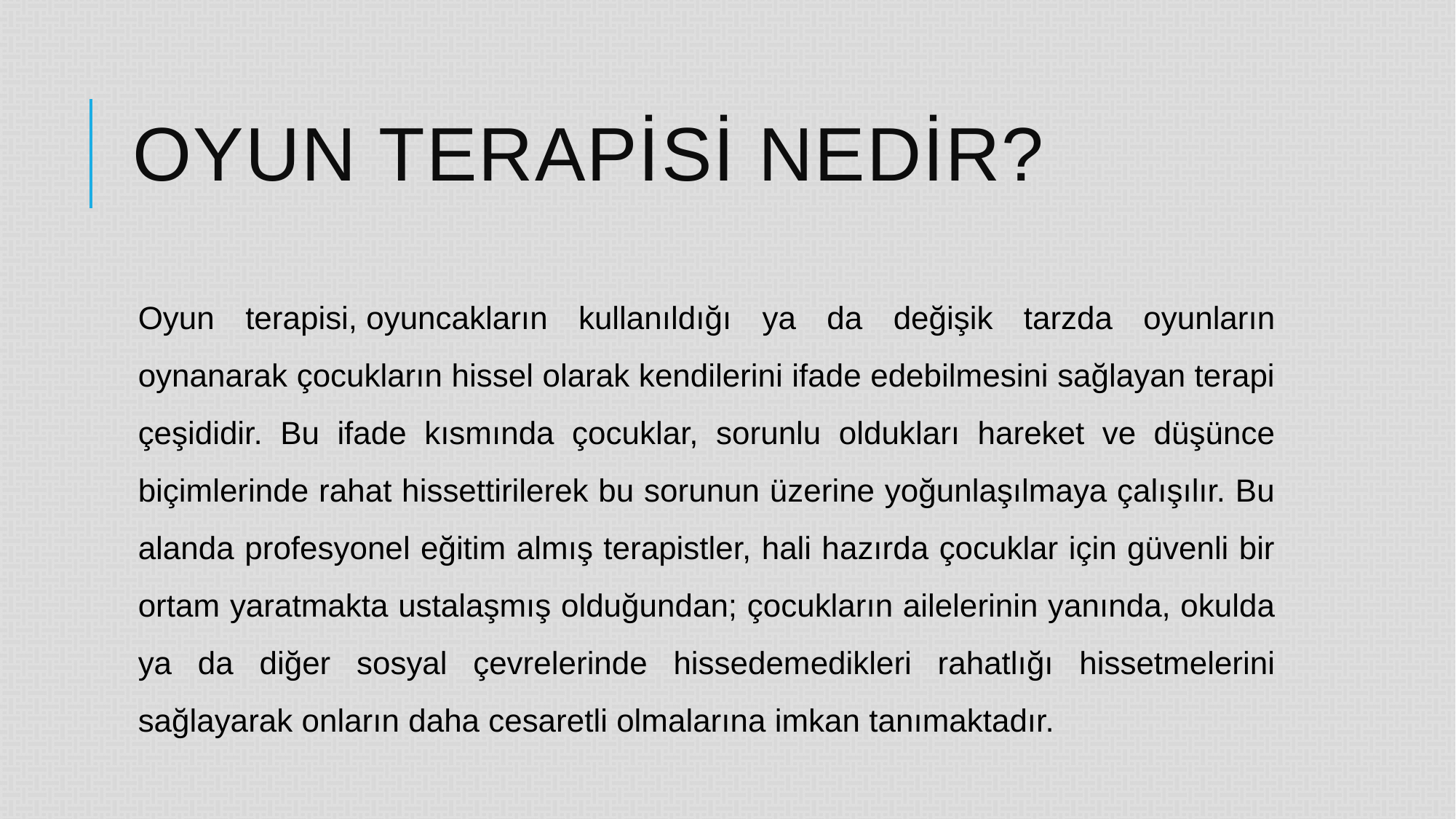

# Oyun Terapisi nedir?
Oyun terapisi, oyuncakların kullanıldığı ya da değişik tarzda oyunların oynanarak çocukların hissel olarak kendilerini ifade edebilmesini sağlayan terapi çeşididir. Bu ifade kısmında çocuklar, sorunlu oldukları hareket ve düşünce biçimlerinde rahat hissettirilerek bu sorunun üzerine yoğunlaşılmaya çalışılır. Bu alanda profesyonel eğitim almış terapistler, hali hazırda çocuklar için güvenli bir ortam yaratmakta ustalaşmış olduğundan; çocukların ailelerinin yanında, okulda ya da diğer sosyal çevrelerinde hissedemedikleri rahatlığı hissetmelerini sağlayarak onların daha cesaretli olmalarına imkan tanımaktadır.